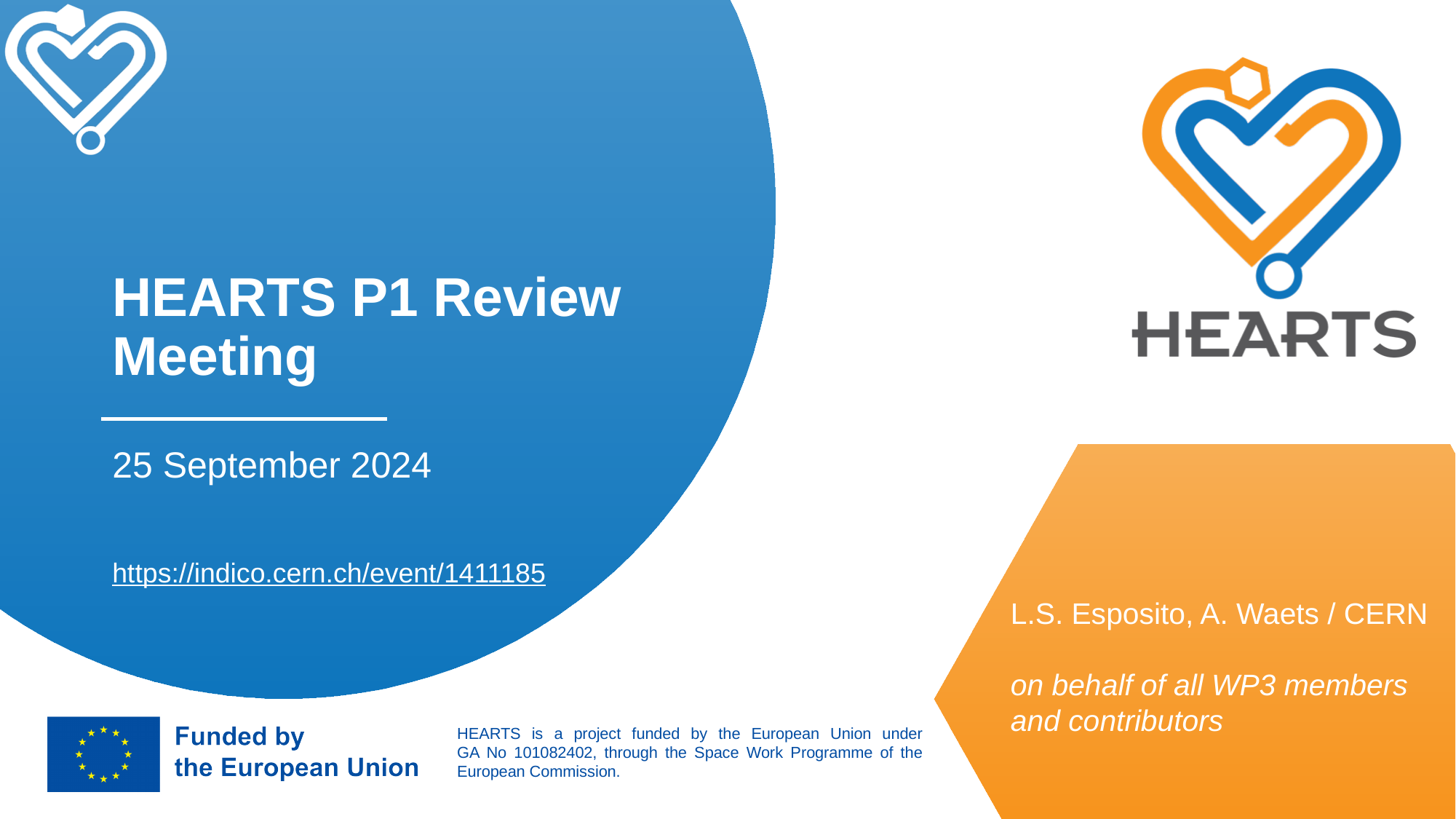

# HEARTS P1 Review Meeting
25 September 2024
https://indico.cern.ch/event/1411185
L.S. Esposito, A. Waets / CERN

on behalf of all WP3 members and contributors